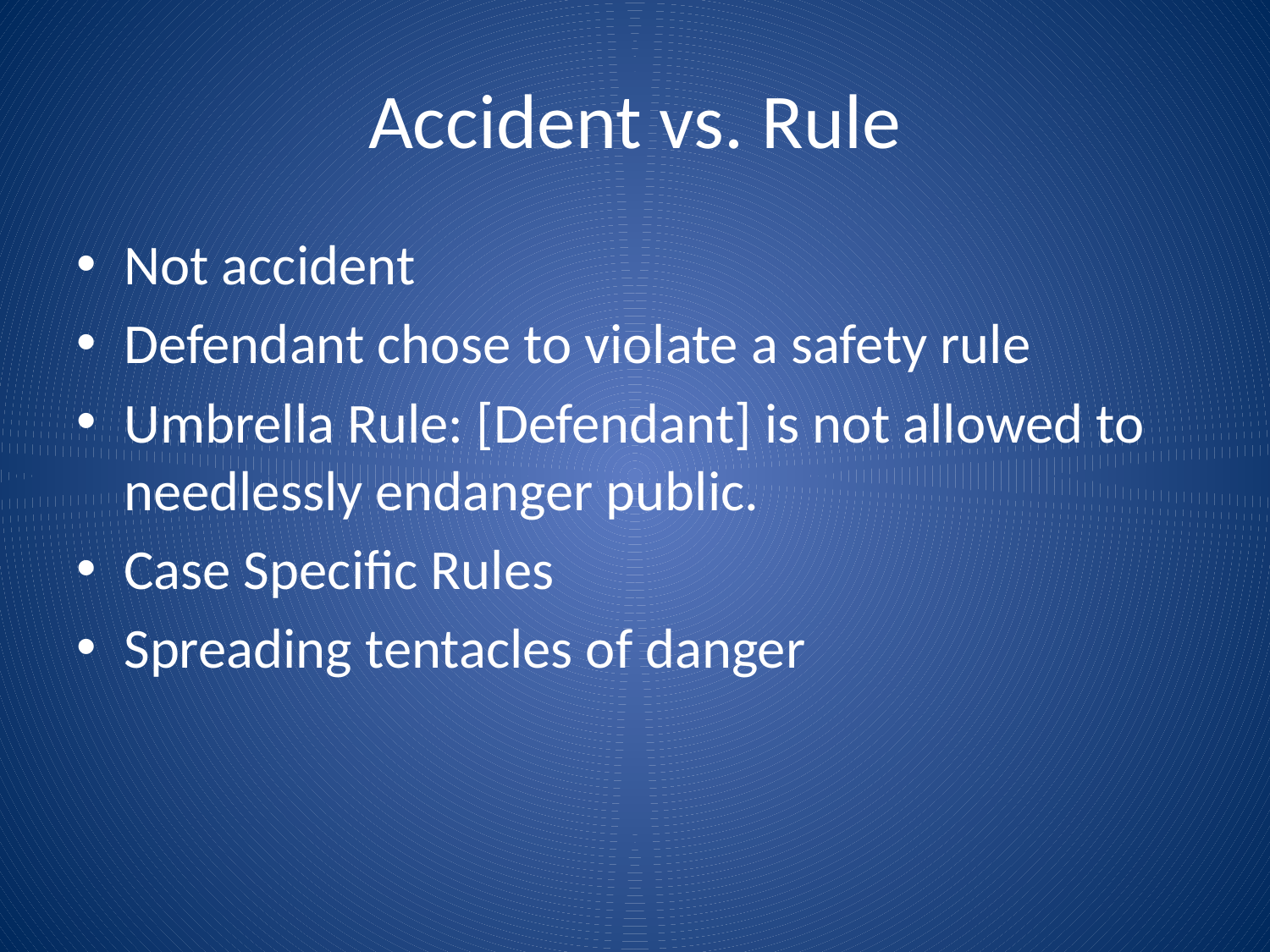

# Accident vs. Rule
Not accident
Defendant chose to violate a safety rule
Umbrella Rule: [Defendant] is not allowed to needlessly endanger public.
Case Specific Rules
Spreading tentacles of danger